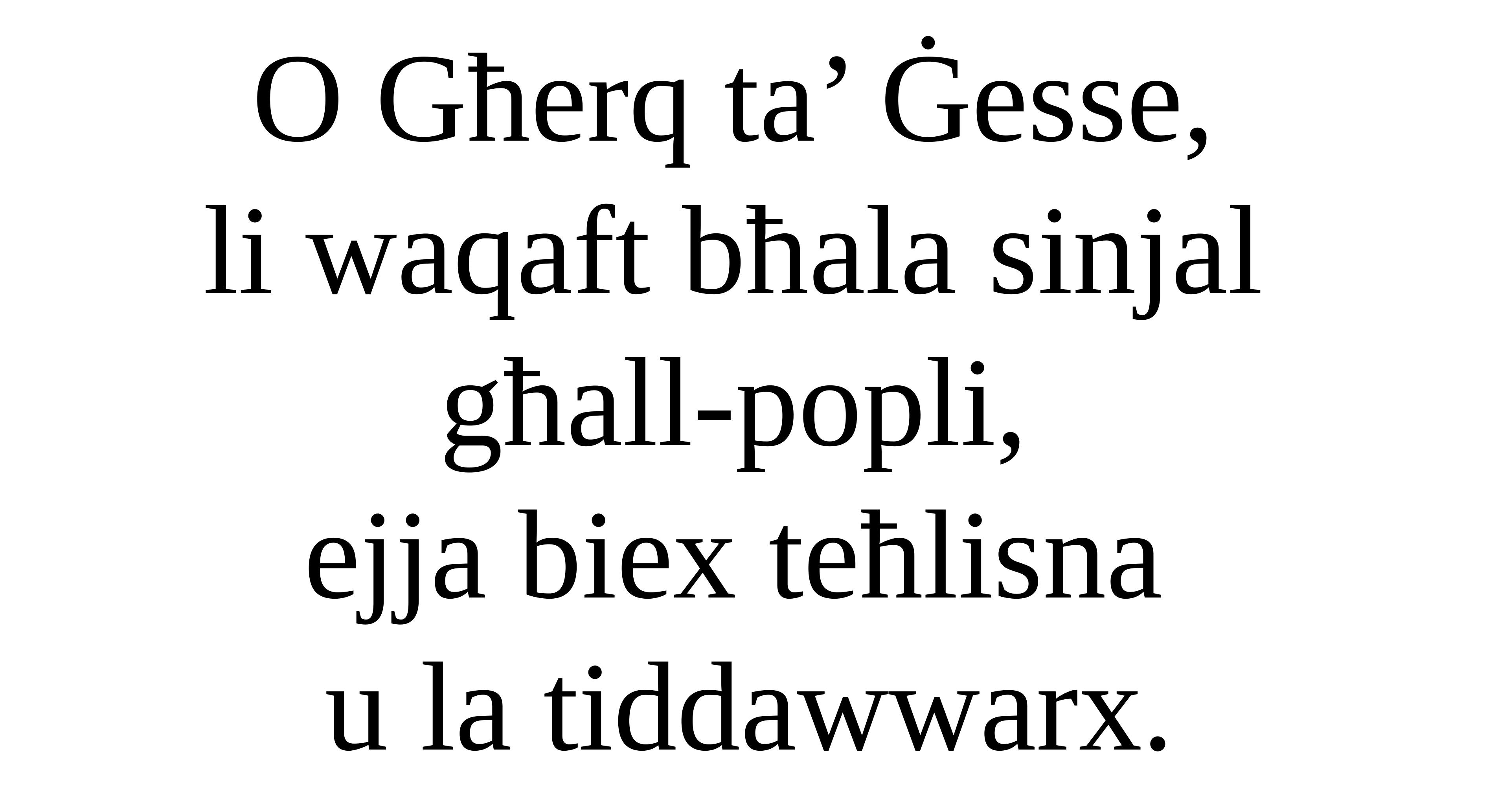

O Għerq ta’ Ġesse,
li waqaft bħala sinjal
għall-popli,
ejja biex teħlisna
u la tiddawwarx.